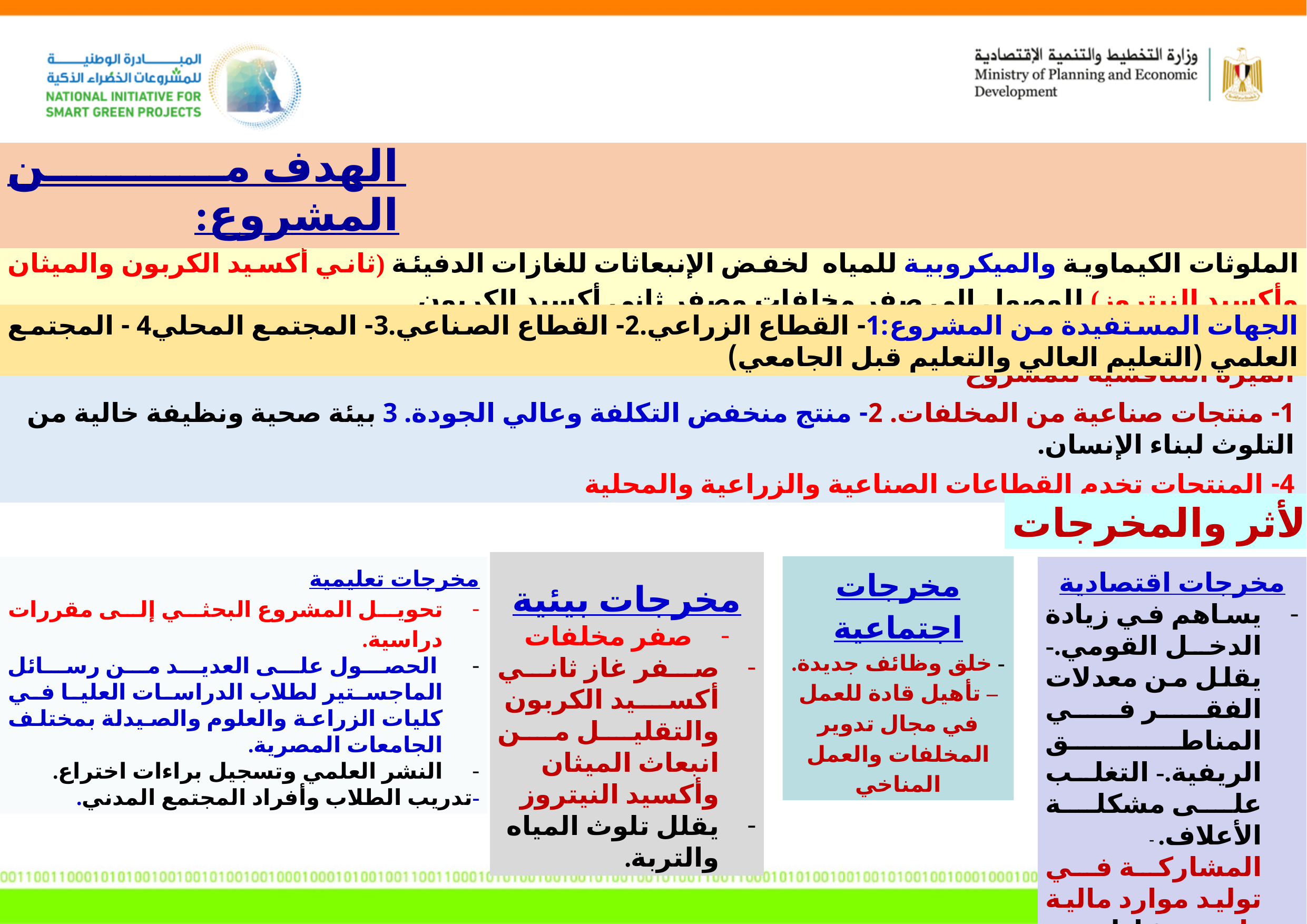

| الهدف من المشروع: |  |
| --- | --- |
-التدوير المتكامل للمخلفات (المتبقيات) الزراعية والمخلفات الصلبة  للأغراض الصناعية ومعالجة الملوثات الكيماوية والميكروبية للمياه  لخفض الإنبعاثات للغازات الدفيئة (ثاني أكسيد الكربون والميثان وأكسيد النيتروز) للوصول إلى صفر مخلفات وصفر ثاني أكسيد الكربون.
الجهات المستفيدة من المشروع:1- القطاع الزراعي.2- القطاع الصناعي.3- المجتمع المحلي4 - المجتمع العلمي (التعليم العالي والتعليم قبل الجامعي)
الميزة التنافسية للمشروع
1- منتجات صناعية من المخلفات. 2- منتج منخفض التكلفة وعالي الجودة. 3 بيئة صحية ونظيفة خالية من التلوث لبناء الإنسان.
4- المنتجات تخدم القطاعات الصناعية والزراعية والمحلية
الأثر والمخرجات
مخرجات بيئية
صفر مخلفات
صفر غاز ثاني أكسيد الكربون  والتقليل من انبعاث الميثان  وأكسيد النيتروز
يقلل تلوث المياه والتربة.
مخرجات اجتماعية
- خلق وظائف جديدة. – تأهيل قادة للعمل في مجال تدوير المخلفات والعمل المناخي
مخرجات تعليمية
تحويل المشروع البحثي إلى مقررات دراسية.
 الحصول على العديد من رسائل الماجستير لطلاب الدراسات العليا في كليات الزراعة والعلوم والصيدلة بمختلف الجامعات المصرية.
النشر العلمي وتسجيل براءات اختراع.
-تدريب الطلاب وأفراد المجتمع المدني.
مخرجات اقتصادية
يساهم في زيادة الدخل القومي.- يقلل من معدلات الفقر في المناطق الريفية.- التغلب على مشكلة الأعلاف. - المشاركة في توليد موارد مالية ذاتية. -نشاط ريادة الأعمال ونشر فكر العمل الحر